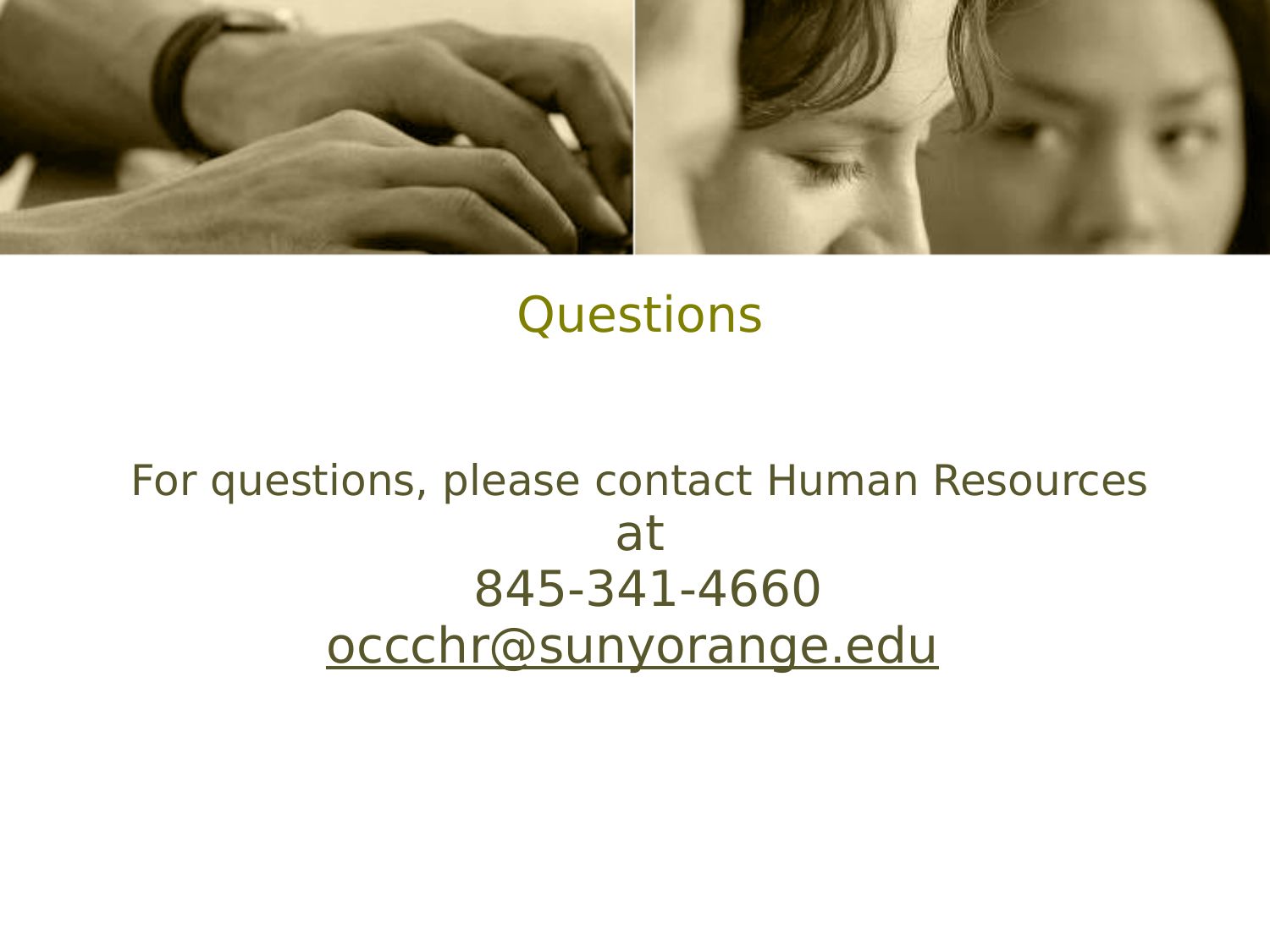

# Questions

For questions, please contact Human Resources
at
 845-341-4660
occchr@sunyorange.edu